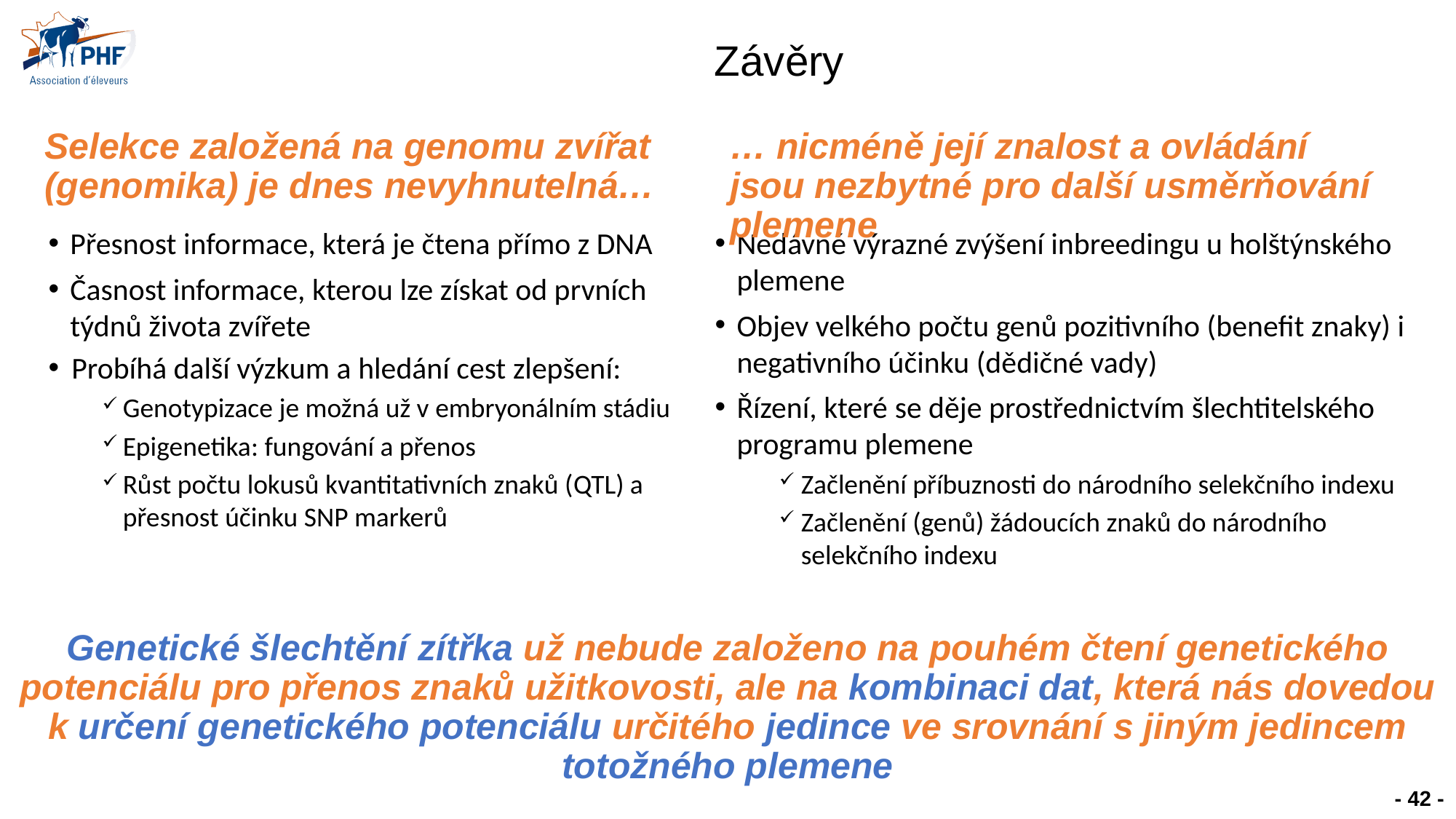

# Závěry
Selekce založená na genomu zvířat (genomika) je dnes nevyhnutelná…
… nicméně její znalost a ovládání jsou nezbytné pro další usměrňování plemene
Přesnost informace, která je čtena přímo z DNA
Časnost informace, kterou lze získat od prvních týdnů života zvířete
Probíhá další výzkum a hledání cest zlepšení:
Genotypizace je možná už v embryonálním stádiu
Epigenetika: fungování a přenos
Růst počtu lokusů kvantitativních znaků (QTL) a přesnost účinku SNP markerů
Nedávné výrazné zvýšení inbreedingu u holštýnského plemene
Objev velkého počtu genů pozitivního (benefit znaky) i negativního účinku (dědičné vady)
Řízení, které se děje prostřednictvím šlechtitelského programu plemene
Začlenění příbuznosti do národního selekčního indexu
Začlenění (genů) žádoucích znaků do národního selekčního indexu
Genetické šlechtění zítřka už nebude založeno na pouhém čtení genetického potenciálu pro přenos znaků užitkovosti, ale na kombinaci dat, která nás dovedou k určení genetického potenciálu určitého jedince ve srovnání s jiným jedincem totožného plemene